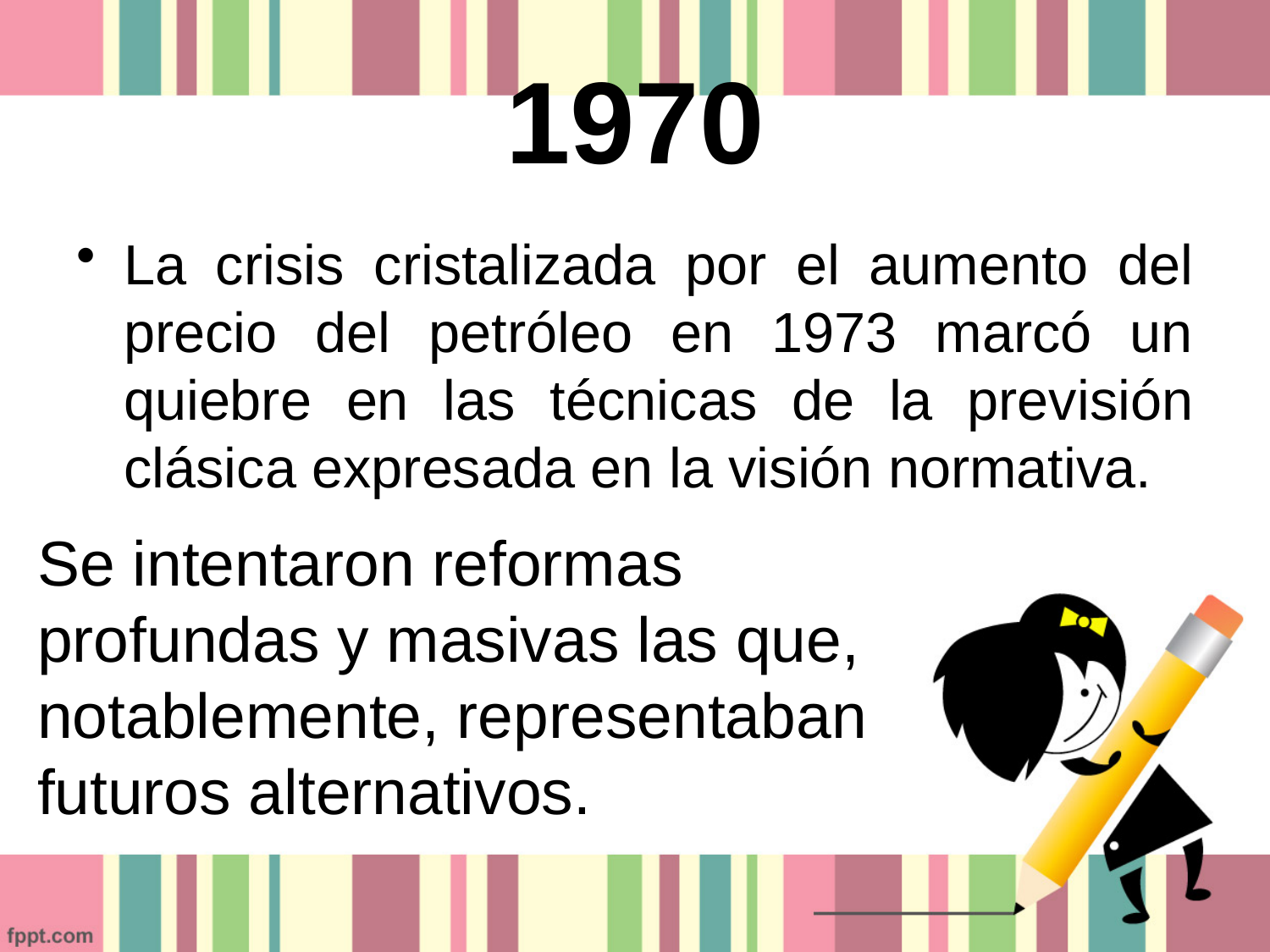

# 1970
La crisis cristalizada por el aumento del precio del petróleo en 1973 marcó un quiebre en las técnicas de la previsión clásica expresada en la visión normativa.
Se intentaron reformas profundas y masivas las que, notablemente, representaban futuros alternativos.